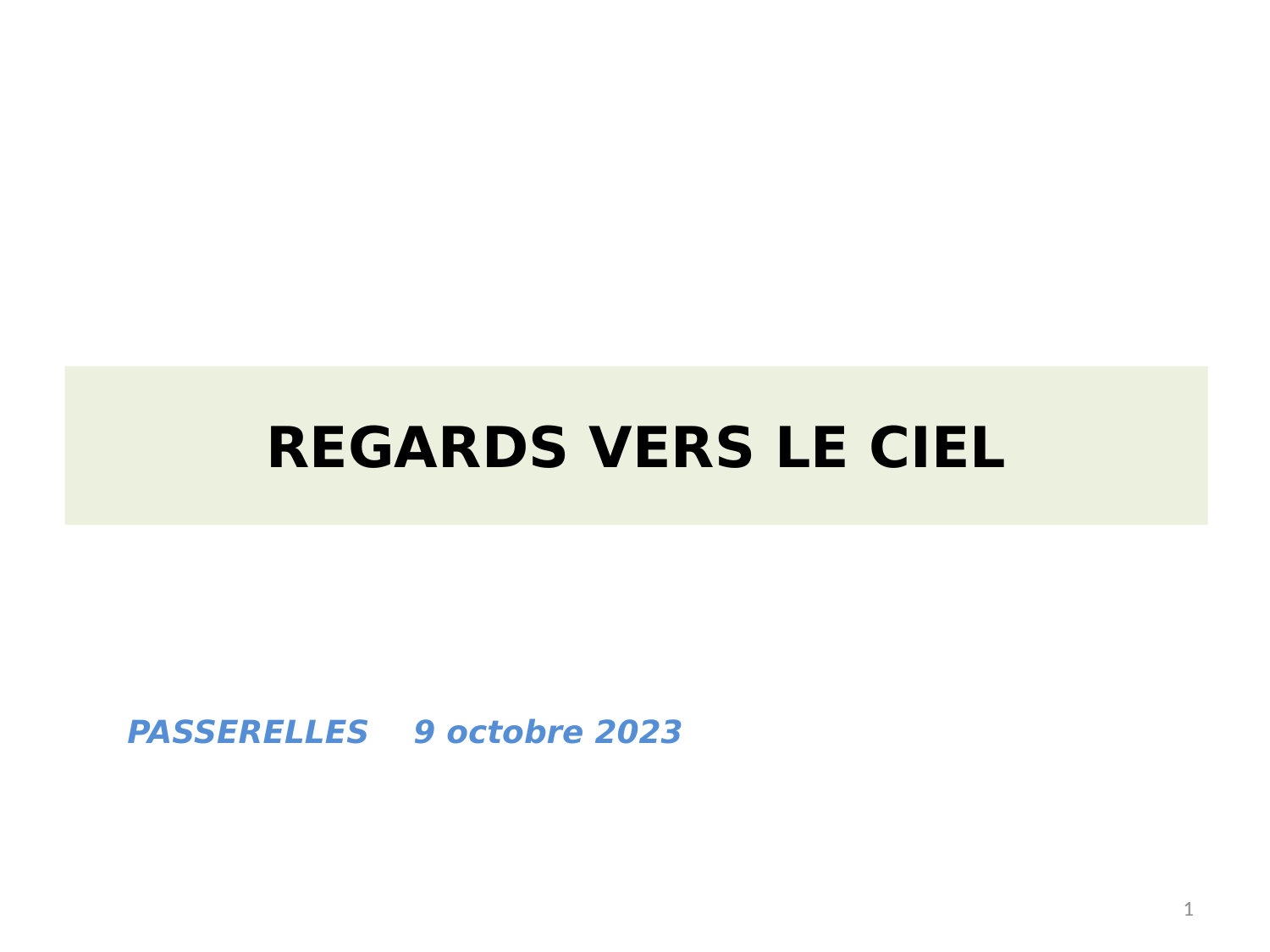

# REGARDS VERS LE CIEL
PASSERELLES    9 octobre 2023

1